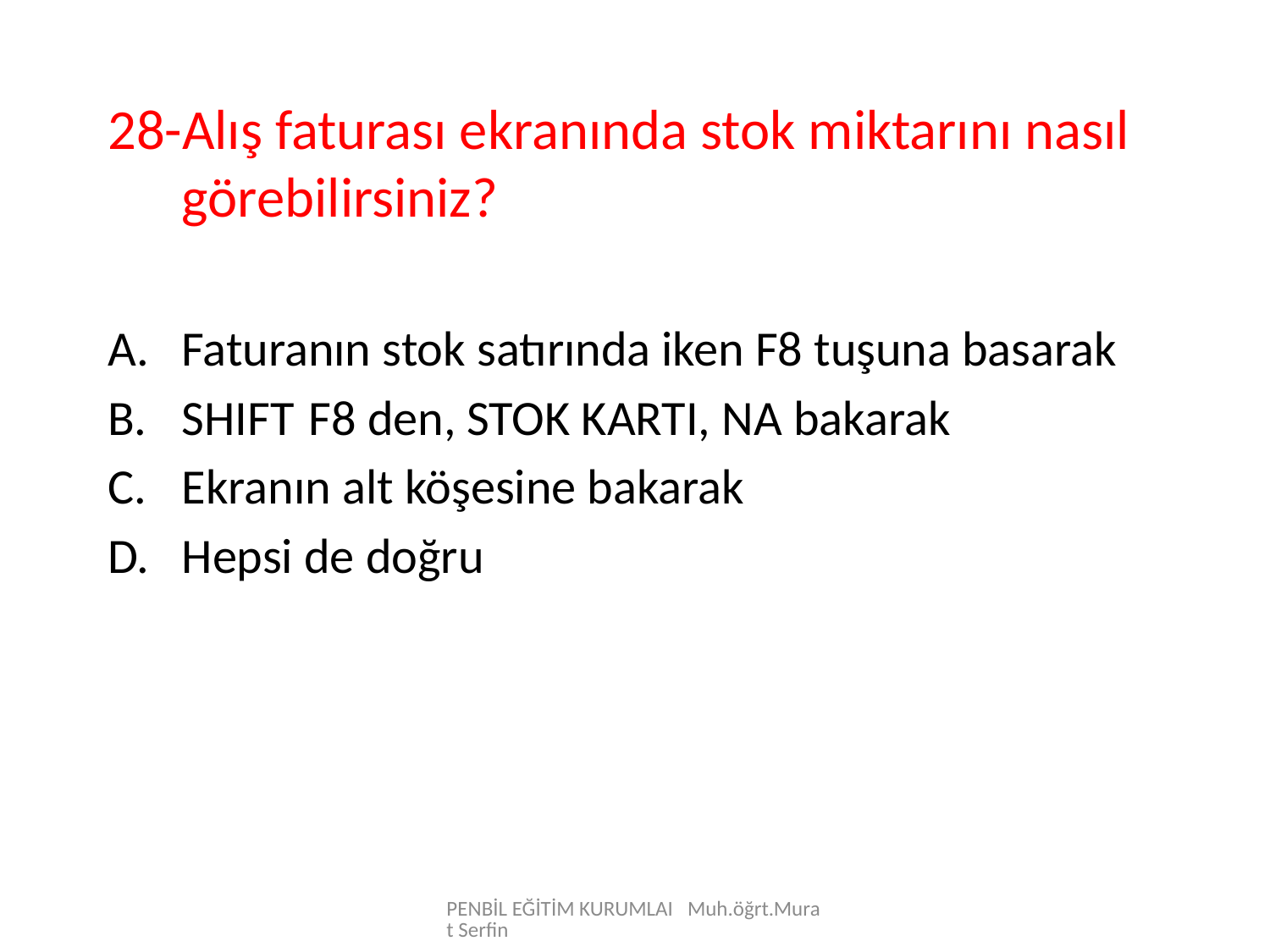

28-Alış faturası ekranında stok miktarını nasıl görebilirsiniz?

Faturanın stok satırında iken F8 tuşuna basarak
SHIFT 	F8 den, STOK KARTI, NA bakarak
Ekranın alt köşesine bakarak
Hepsi de doğru
PENBİL EĞİTİM KURUMLAI   Muh.öğrt.Murat Serfin